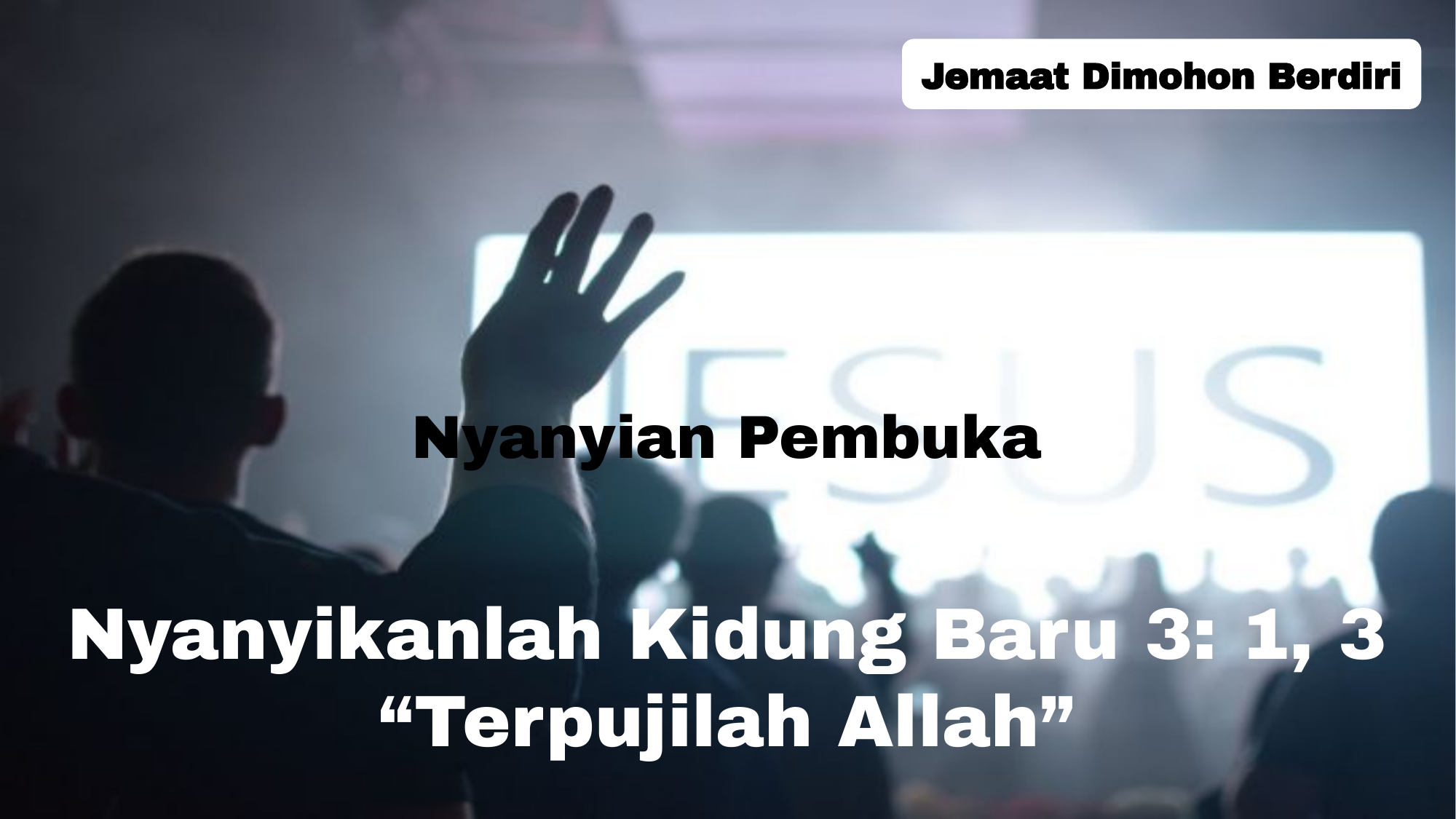

Jemaat Dimohon Berdiri
Nyanyian Pembuka
Nyanyikanlah Kidung Baru 3: 1, 3
“Terpujilah Allah”